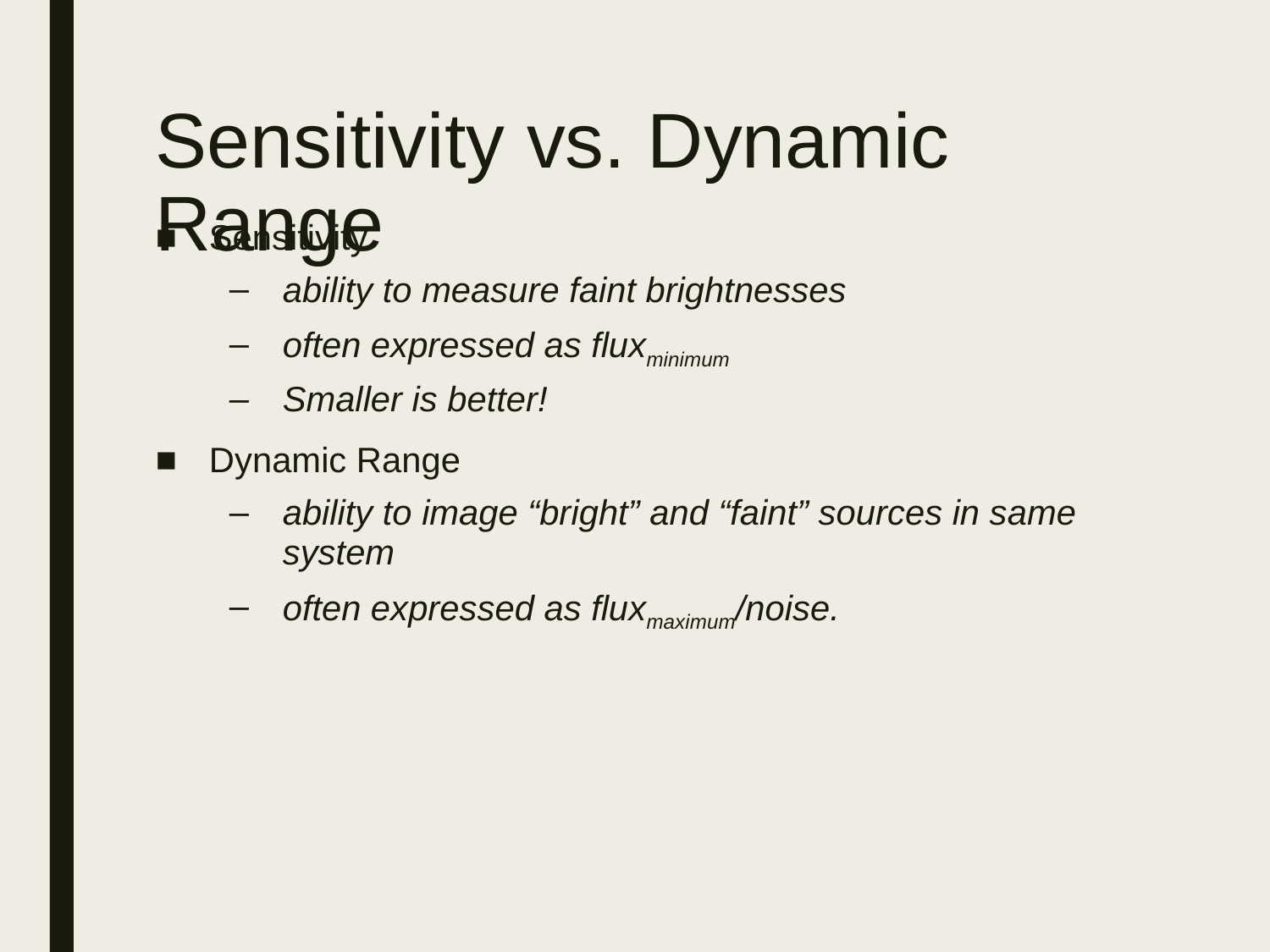

# Sensitivity vs. Dynamic Range
Sensitivity
ability to measure faint brightnesses
often expressed as fluxminimum
Smaller is better!
Dynamic Range
ability to image “bright” and “faint” sources in same system
often expressed as fluxmaximum/noise.